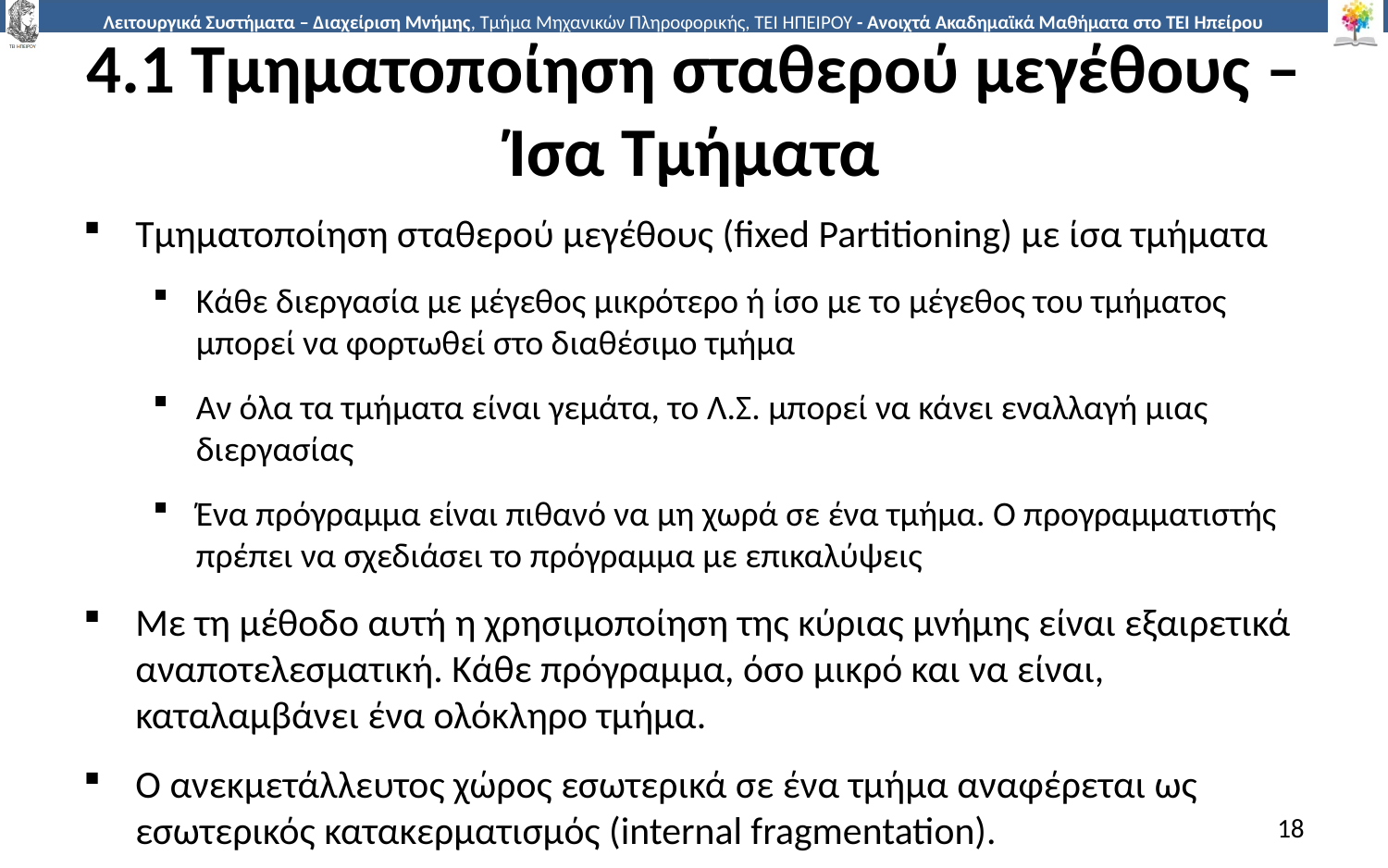

# 4.1 Τμηματοποίηση σταθερού μεγέθους – Ίσα Τμήματα
Τμηματοποίηση σταθερού μεγέθους (fixed Partitioning) με ίσα τμήματα
Κάθε διεργασία με μέγεθος μικρότερο ή ίσο με το μέγεθος του τμήματος μπορεί να φορτωθεί στο διαθέσιμο τμήμα
Αν όλα τα τμήματα είναι γεμάτα, το Λ.Σ. μπορεί να κάνει εναλλαγή μιας διεργασίας
Ένα πρόγραμμα είναι πιθανό να μη χωρά σε ένα τμήμα. Ο προγραμματιστής πρέπει να σχεδιάσει το πρόγραμμα με επικαλύψεις
Με τη μέθοδο αυτή η χρησιμοποίηση της κύριας μνήμης είναι εξαιρετικά αναποτελεσματική. Κάθε πρόγραμμα, όσο μικρό και να είναι, καταλαμβάνει ένα ολόκληρο τμήμα.
Ο ανεκμετάλλευτος χώρος εσωτερικά σε ένα τμήμα αναφέρεται ως εσωτερικός κατακερματισμός (internal fragmentation).
18